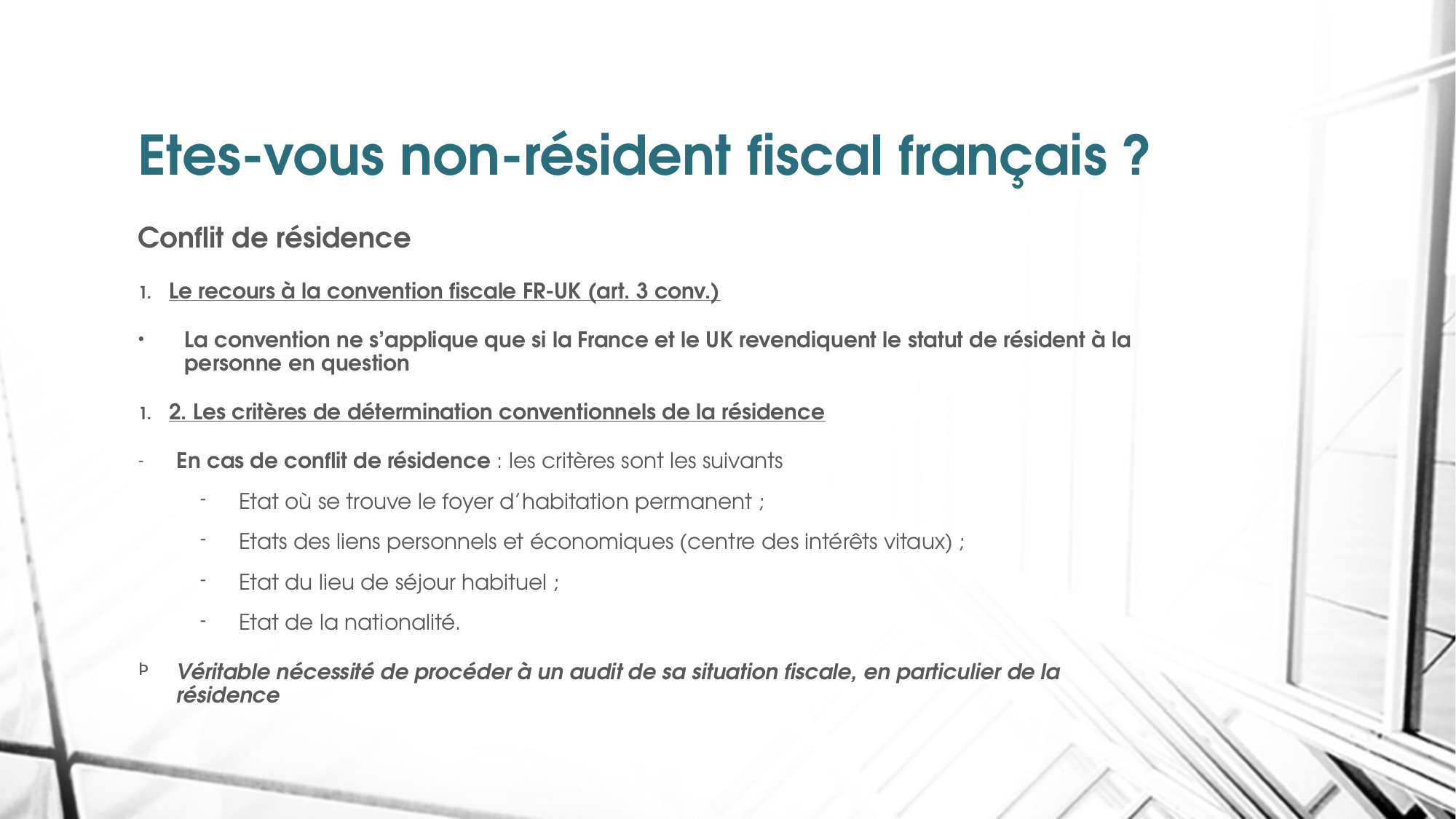

# Etes-vous non-résident fiscal français ?
Conflit de résidence
Le recours à la convention fiscale FR-UK (art. 3 conv.)
La convention ne s’applique que si la France et le UK revendiquent le statut de résident à la personne en question
2. Les critères de détermination conventionnels de la résidence
En cas de conflit de résidence : les critères sont les suivants
Etat où se trouve le foyer d’habitation permanent ;
Etats des liens personnels et économiques (centre des intérêts vitaux) ;
Etat du lieu de séjour habituel ;
Etat de la nationalité.
Véritable nécessité de procéder à un audit de sa situation fiscale, en particulier de la résidence